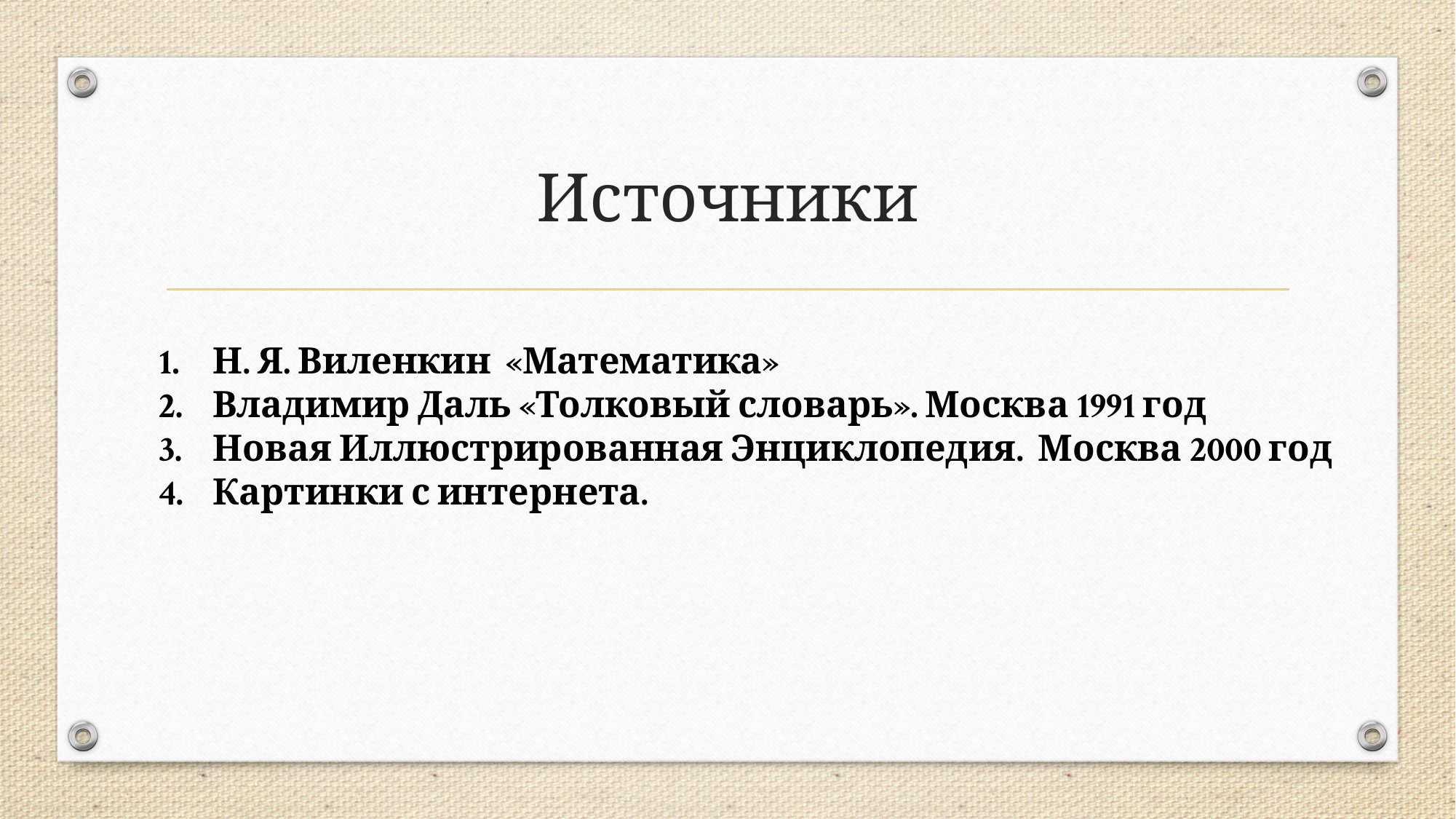

# Источники
Н. Я. Виленкин  «Математика»
Владимир Даль «Толковый словарь». Москва 1991 год
Новая Иллюстрированная Энциклопедия.  Москва 2000 год
Картинки с интернета.